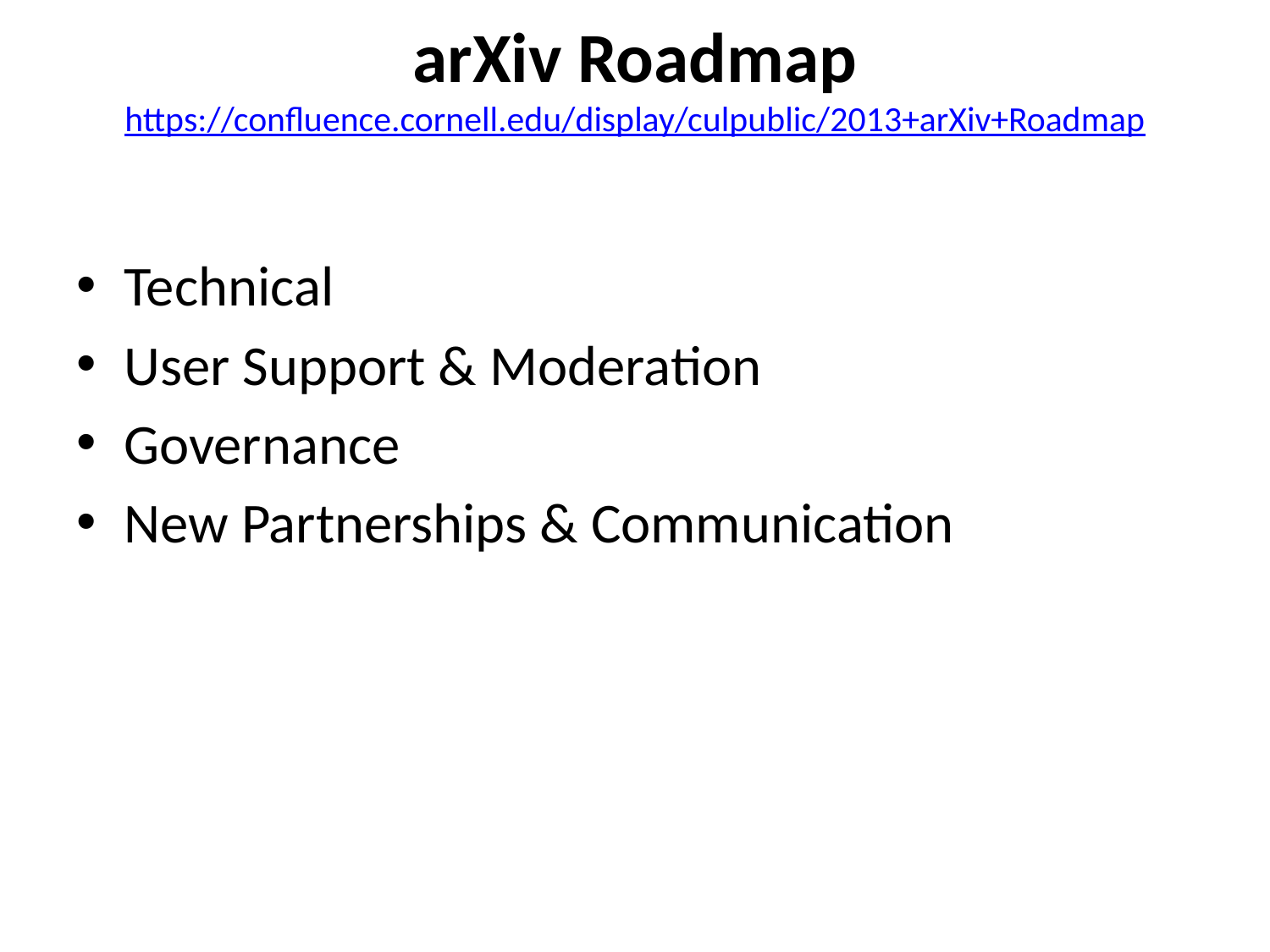

# arXiv Roadmap https://confluence.cornell.edu/display/culpublic/2013+arXiv+Roadmap
Technical
User Support & Moderation
Governance
New Partnerships & Communication